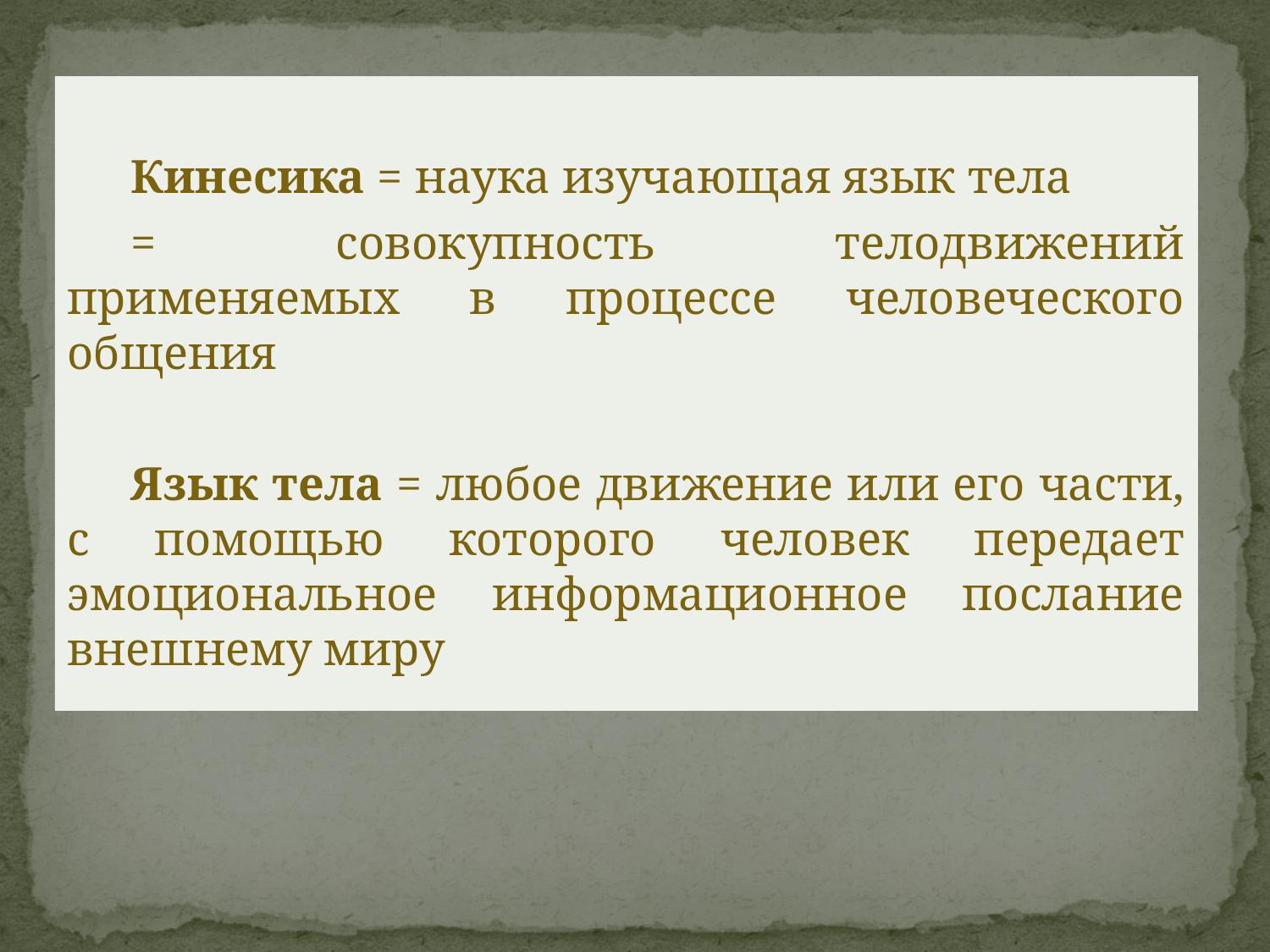

Кинесика = наука изучающая язык тела
= совокупность телодвижений применяемых в процессе человеческого общения

Язык тела = любое движение или его части, с помощью которого человек передает эмоциональное информационное послание внешнему миру